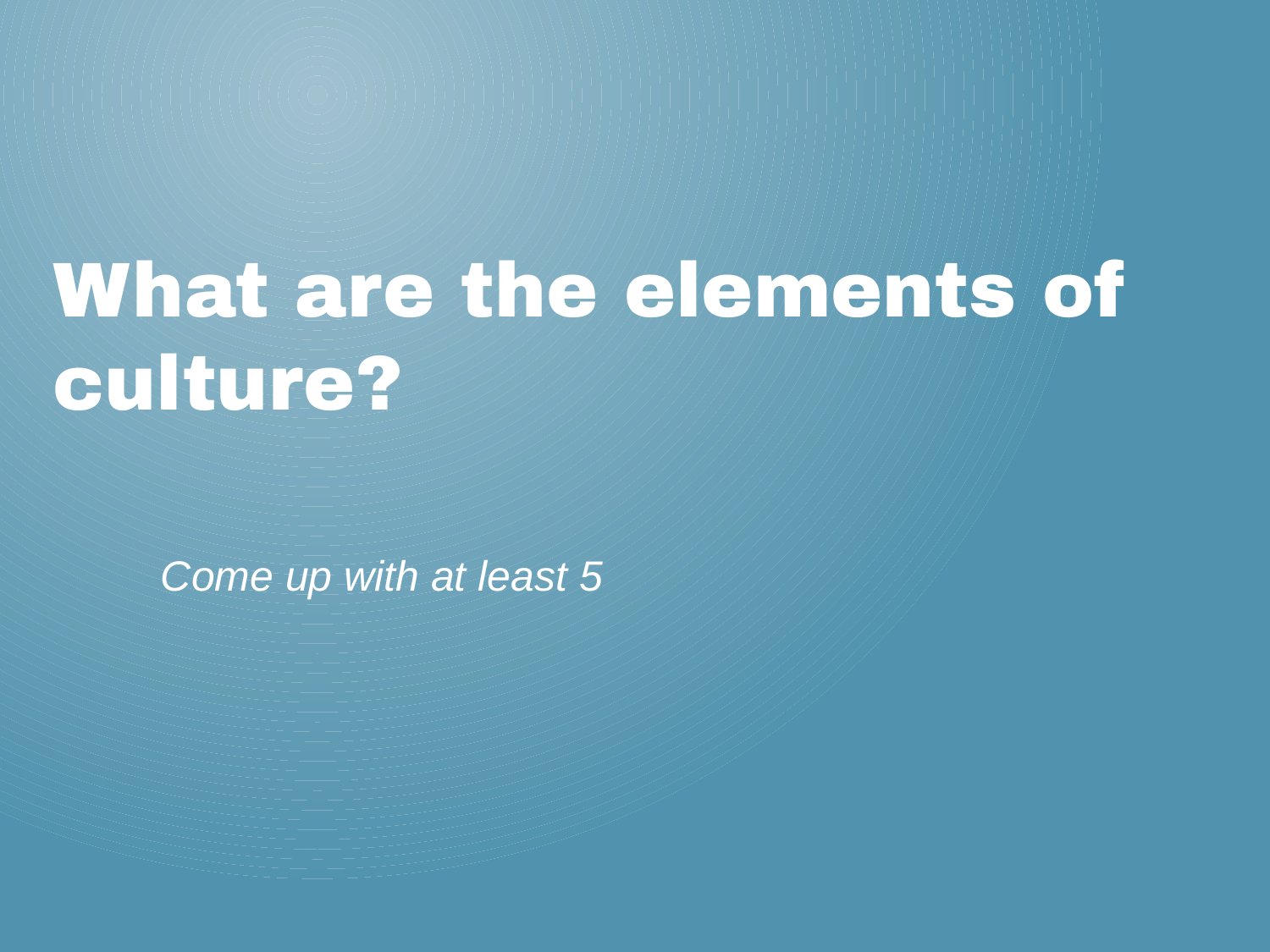

# What are the elements of culture?
Come up with at least 5